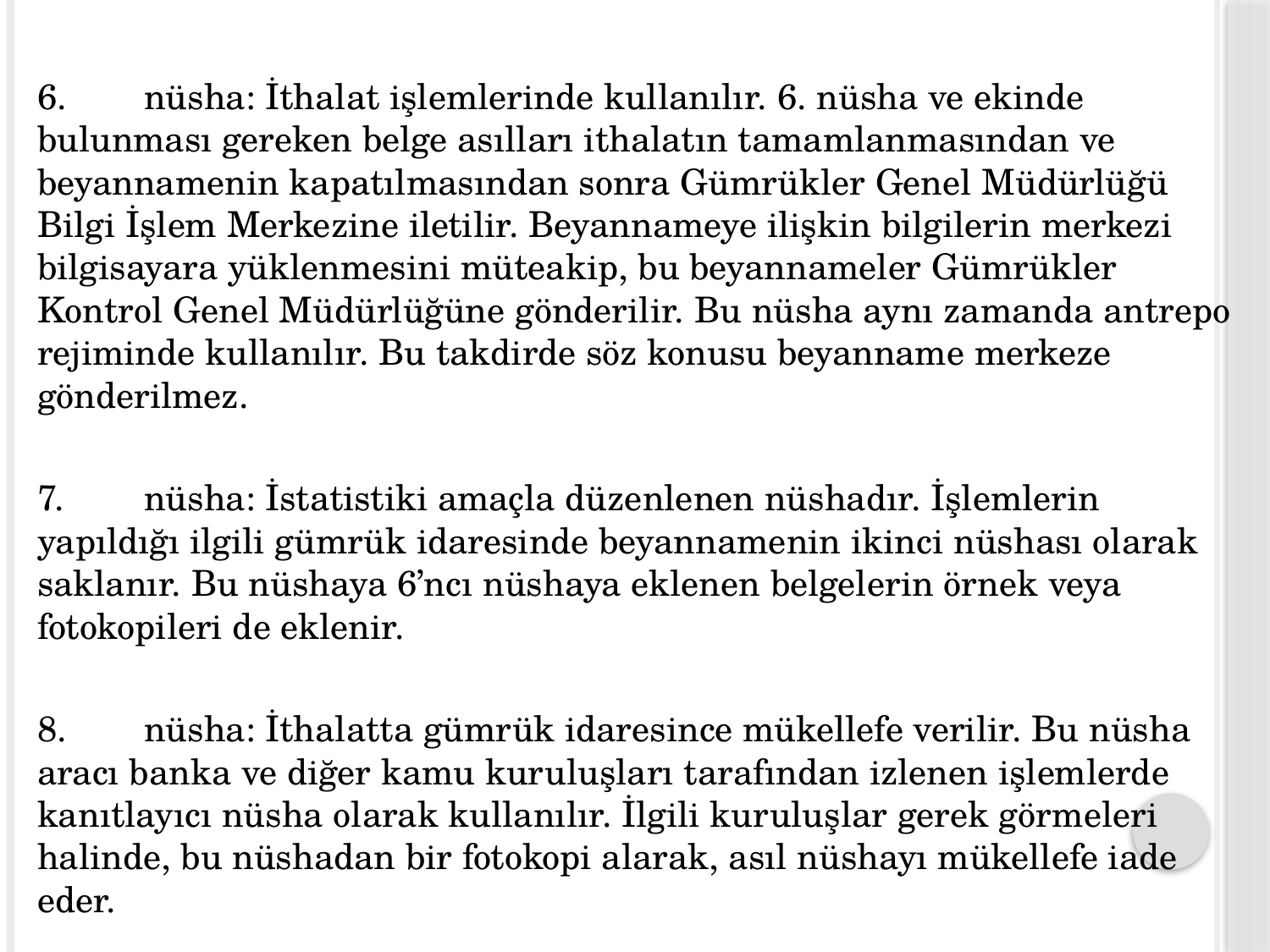

6.	nüsha: İthalat işlemlerinde kullanılır. 6. nüsha ve ekinde bulunması gereken belge asılları ithalatın tamamlanmasından ve beyannamenin kapatılmasından sonra Gümrükler Genel Müdürlüğü Bilgi İşlem Merkezine iletilir. Beyannameye ilişkin bilgilerin merkezi bilgisayara yüklenmesini müteakip, bu beyannameler Gümrükler Kontrol Genel Müdürlüğüne gönderilir. Bu nüsha aynı zamanda antrepo rejiminde kullanılır. Bu takdirde söz konusu beyanname merkeze gönderilmez.

7.	nüsha: İstatistiki amaçla düzenlenen nüshadır. İşlemlerin yapıldığı ilgili gümrük idaresinde beyannamenin ikinci nüshası olarak saklanır. Bu nüshaya 6’ncı nüshaya eklenen belgelerin örnek veya fotokopileri de eklenir.

8.	nüsha: İthalatta gümrük idaresince mükellefe verilir. Bu nüsha aracı banka ve diğer kamu kuruluşları tarafından izlenen işlemlerde kanıtlayıcı nüsha olarak kullanılır. İlgili kuruluşlar gerek görmeleri halinde, bu nüshadan bir fotokopi alarak, asıl nüshayı mükellefe iade eder.